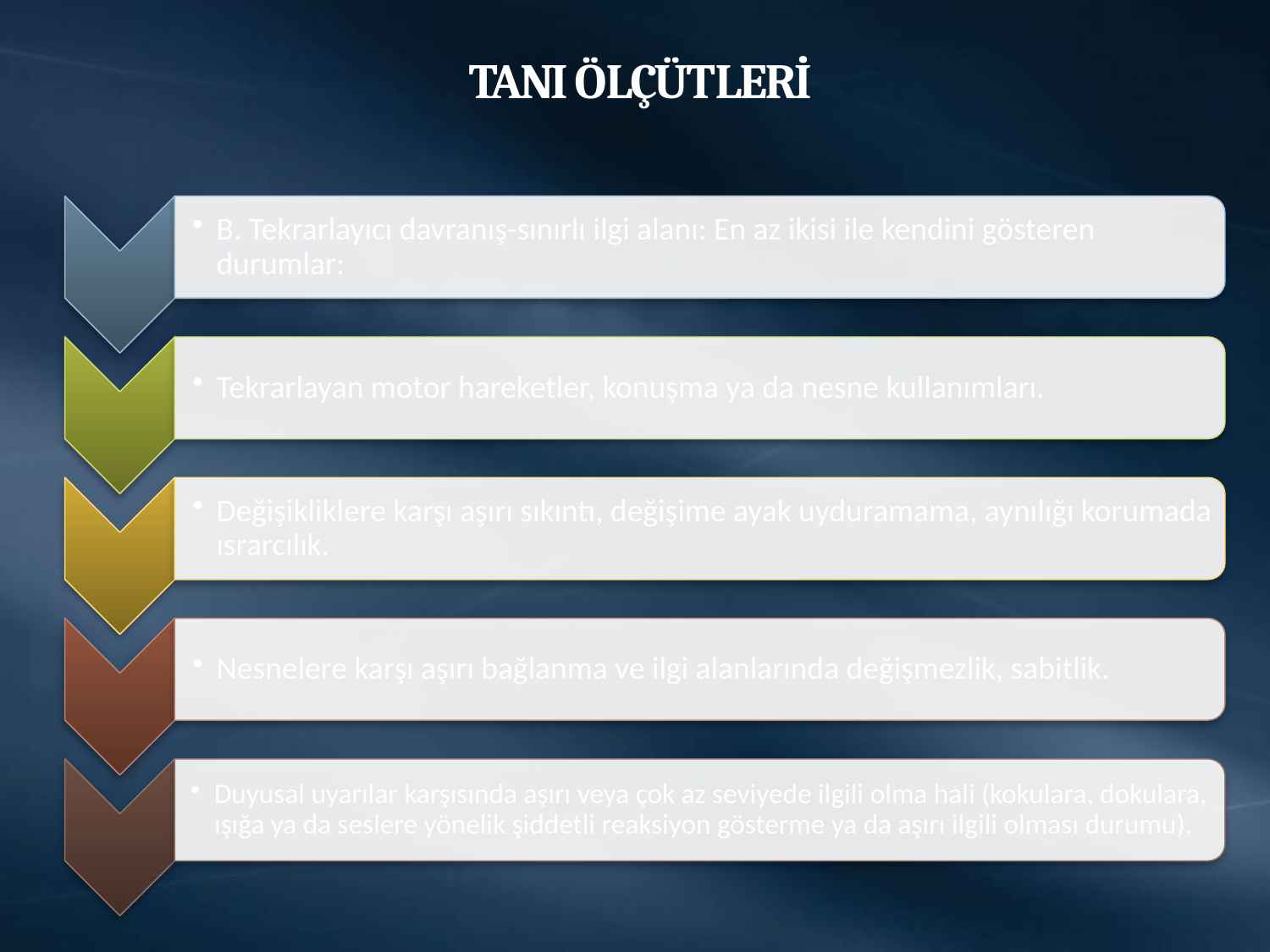

# TANI ÖLÇÜTLERİ

B. Tekrarlayıcı davranış-sınırlı ilgi alanı: En az ikisi ile kendini gösteren durumlar:

Tekrarlayan motor hareketler, konuşma ya da nesne kullanımları.

Değişikliklere karşı aşırı sıkıntı, değişime ayak uyduramama, aynılığı korumada ısrarcılık.

Nesnelere karşı aşırı bağlanma ve ilgi alanlarında değişmezlik, sabitlik.

Duyusal uyarılar karşısında aşırı veya çok az seviyede ilgili olma hali (kokulara, dokulara, ışığa ya da seslere yönelik şiddetli reaksiyon gösterme ya da aşırı ilgili olması durumu).